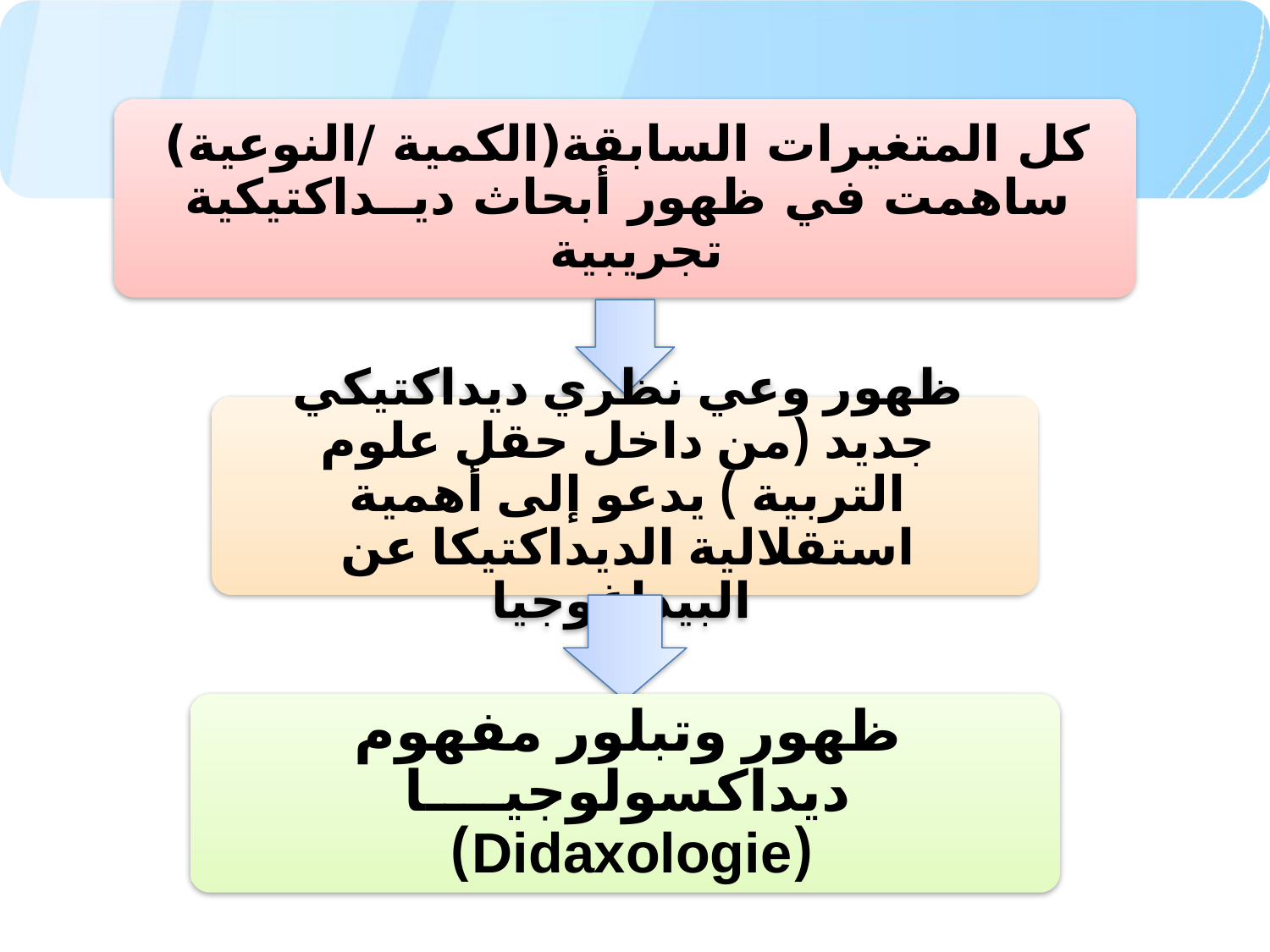

كل المتغيرات السابقة(الكمية /النوعية) ساهمت في ظهور أبحاث ديــداكتيكية تجريبية

ظهور وعي نظري ديداكتيكي جديد (من داخل حقل علوم التربية ) يدعو إلى أهمية استقلالية الديداكتيكا عن البيداغوجيا

ظهور وتبلور مفهوم ديداكسولوجيــــا (Didaxologie)